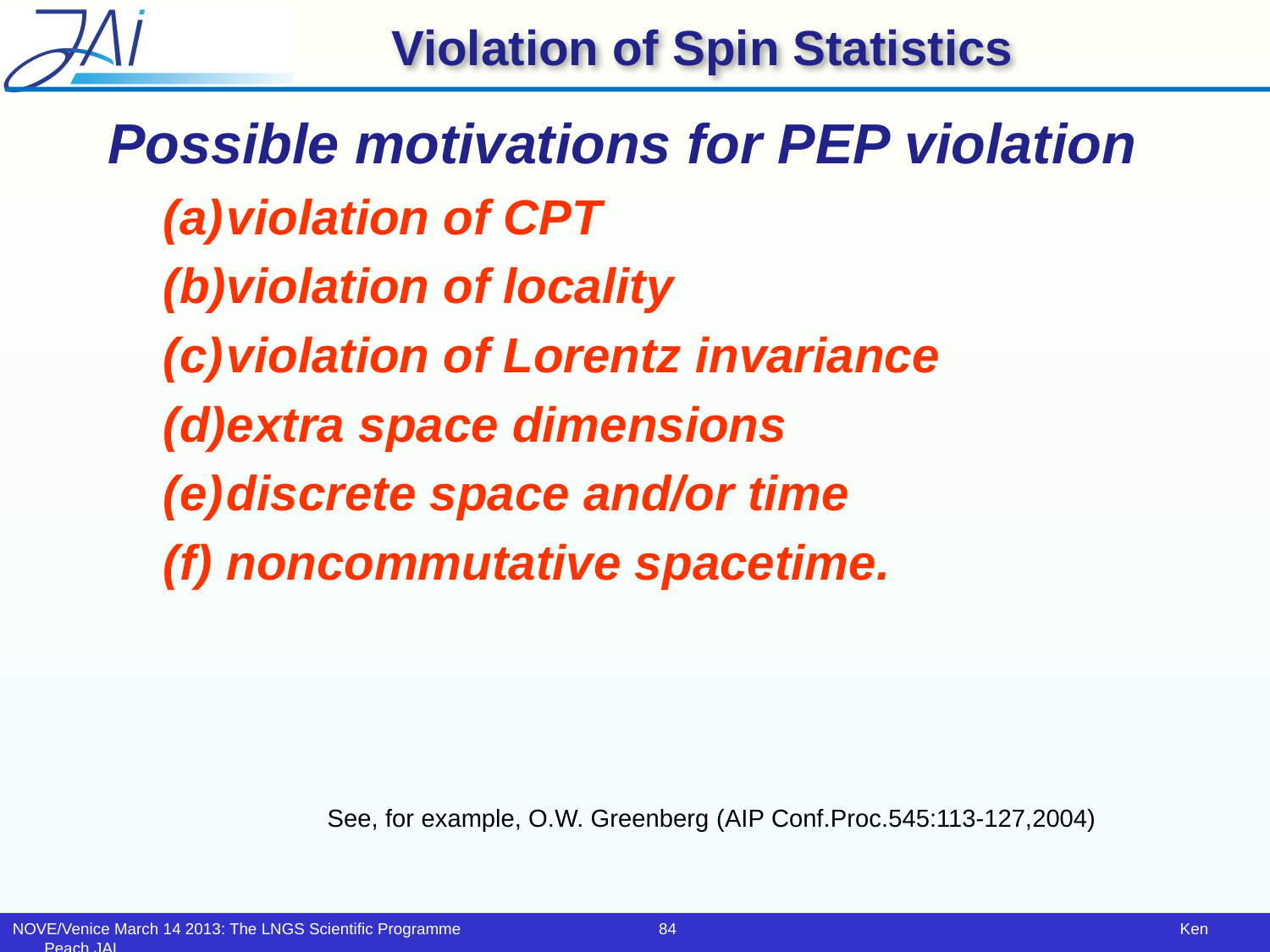

# Violation of Spin Statistics
Possible motivations for PEP violation
violation of CPT
violation of locality
violation of Lorentz invariance
extra space dimensions
discrete space and/or time
noncommutative spacetime.

See, for example, O.W. Greenberg (AIP Conf.Proc.545:113-127,2004)